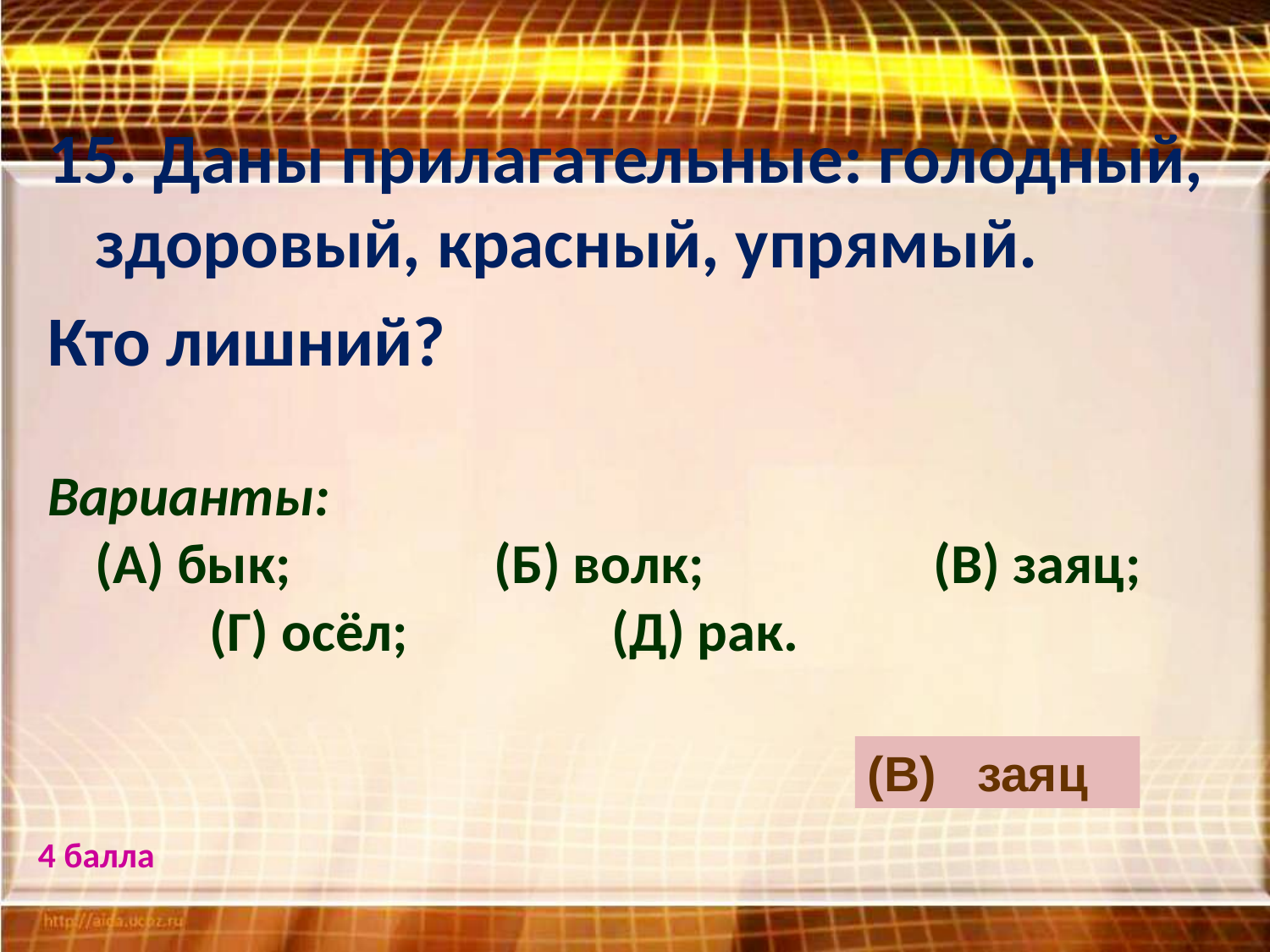

15. Даны прилагательные: голодный, здоровый, красный, упрямый.
Кто лишний?
Варианты:
(А) бык;                (Б) волк;                  (В) заяц;                (Г) осёл;                (Д) рак.
(В)   заяц
4 балла